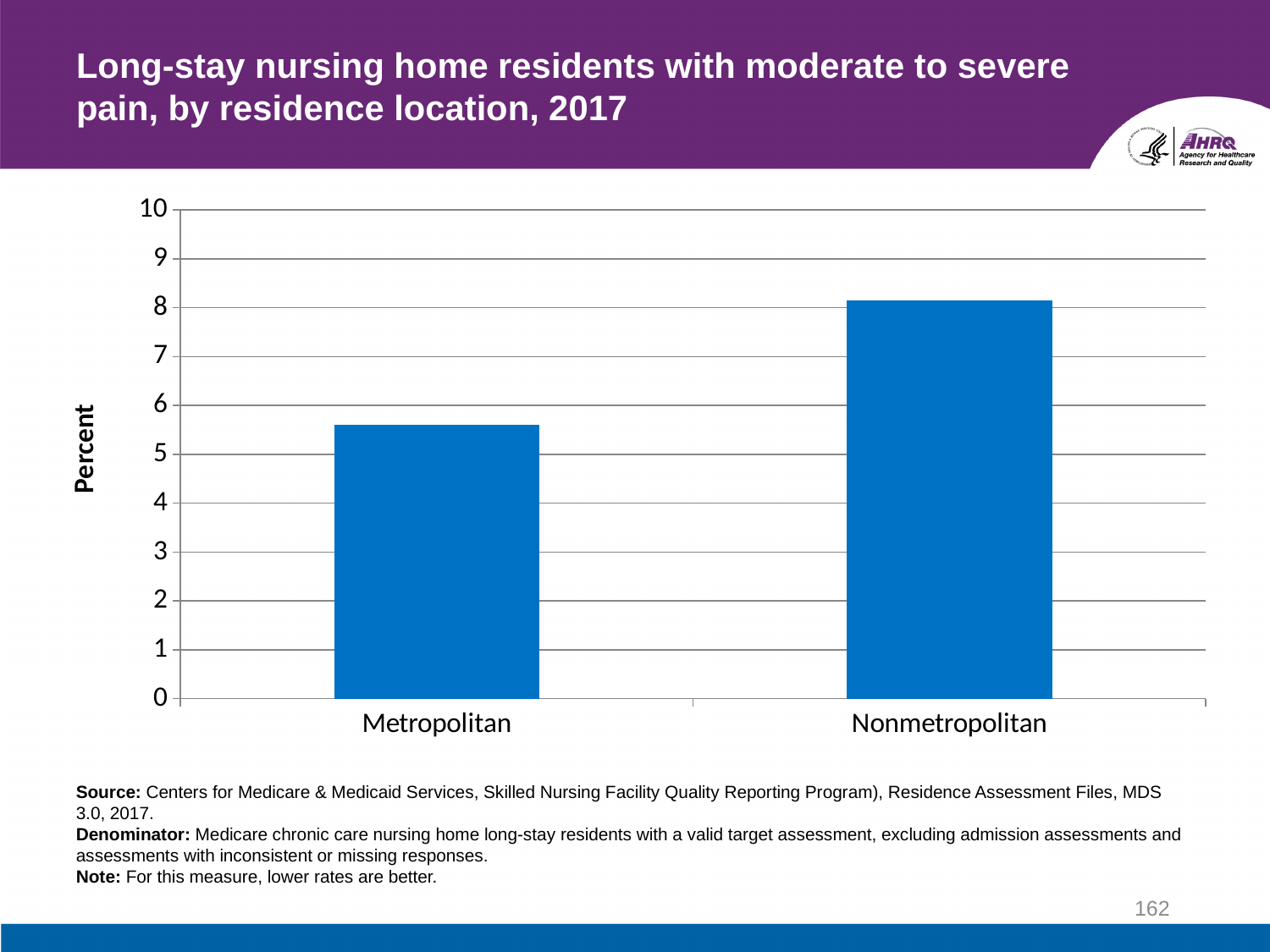

# Long-stay nursing home residents with moderate to severe pain, by residence location, 2017

### Chart

| Category | Rate/Percent |
|---|---|
| Metropolitan | 5.6 |
| Nonmetropolitan | 8.15 |
Source: Centers for Medicare & Medicaid Services, Skilled Nursing Facility Quality Reporting Program), Residence Assessment Files, MDS 3.0, 2017.
Denominator: Medicare chronic care nursing home long-stay residents with a valid target assessment, excluding admission assessments and assessments with inconsistent or missing responses.
Note: For this measure, lower rates are better.
162